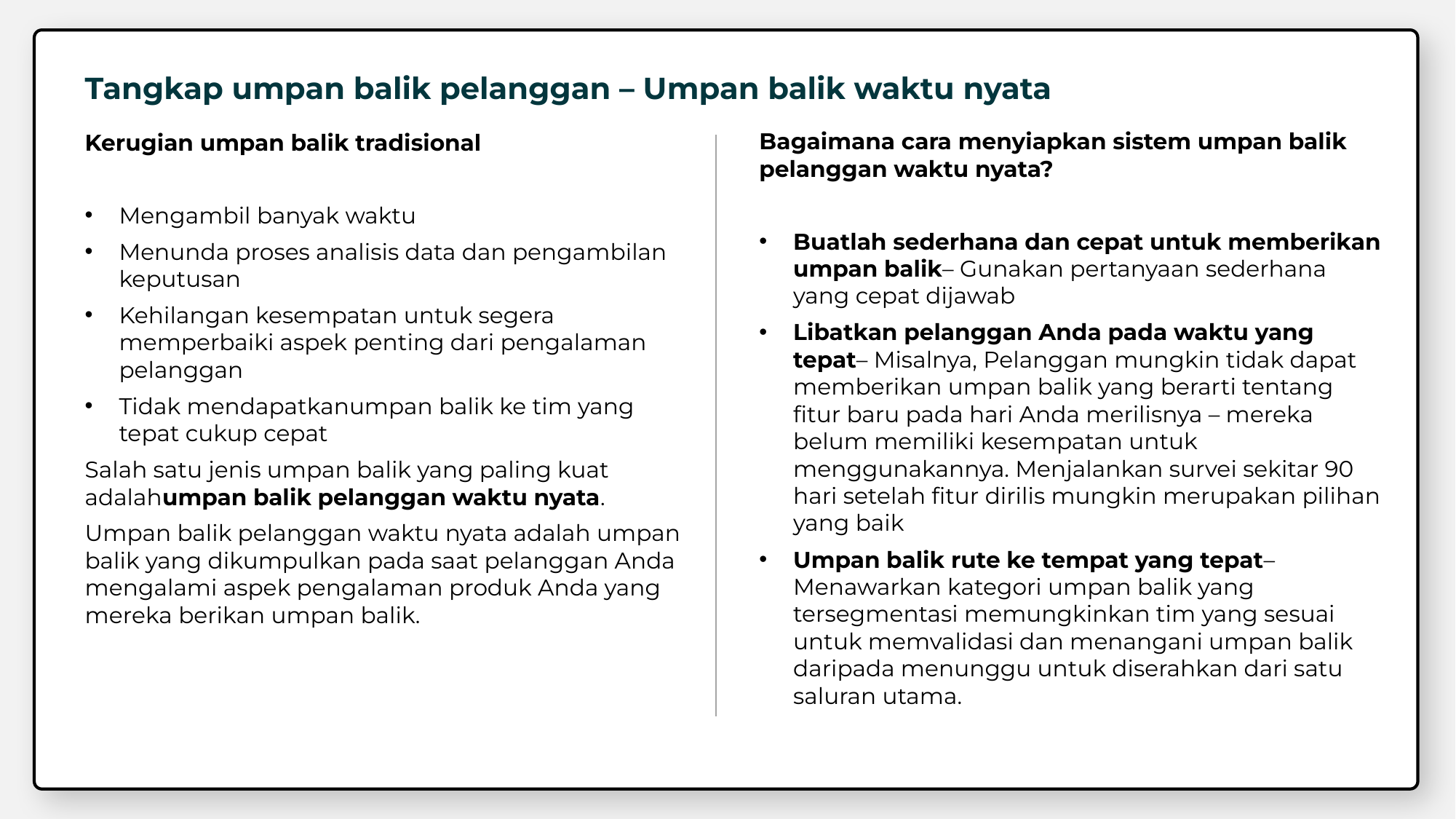

Tangkap umpan balik pelanggan – Umpan balik waktu nyata
Bagaimana cara menyiapkan sistem umpan balik pelanggan waktu nyata?

Buatlah sederhana dan cepat untuk memberikan umpan balik– Gunakan pertanyaan sederhana yang cepat dijawab
Libatkan pelanggan Anda pada waktu yang tepat– Misalnya, Pelanggan mungkin tidak dapat memberikan umpan balik yang berarti tentang fitur baru pada hari Anda merilisnya – mereka belum memiliki kesempatan untuk menggunakannya. Menjalankan survei sekitar 90 hari setelah fitur dirilis mungkin merupakan pilihan yang baik
Umpan balik rute ke tempat yang tepat– Menawarkan kategori umpan balik yang tersegmentasi memungkinkan tim yang sesuai untuk memvalidasi dan menangani umpan balik daripada menunggu untuk diserahkan dari satu saluran utama.
Kerugian umpan balik tradisional

Mengambil banyak waktu
Menunda proses analisis data dan pengambilan keputusan
Kehilangan kesempatan untuk segera memperbaiki aspek penting dari pengalaman pelanggan
Tidak mendapatkanumpan balik ke tim yang tepat cukup cepat
Salah satu jenis umpan balik yang paling kuat adalahumpan balik pelanggan waktu nyata.
Umpan balik pelanggan waktu nyata adalah umpan balik yang dikumpulkan pada saat pelanggan Anda mengalami aspek pengalaman produk Anda yang mereka berikan umpan balik.